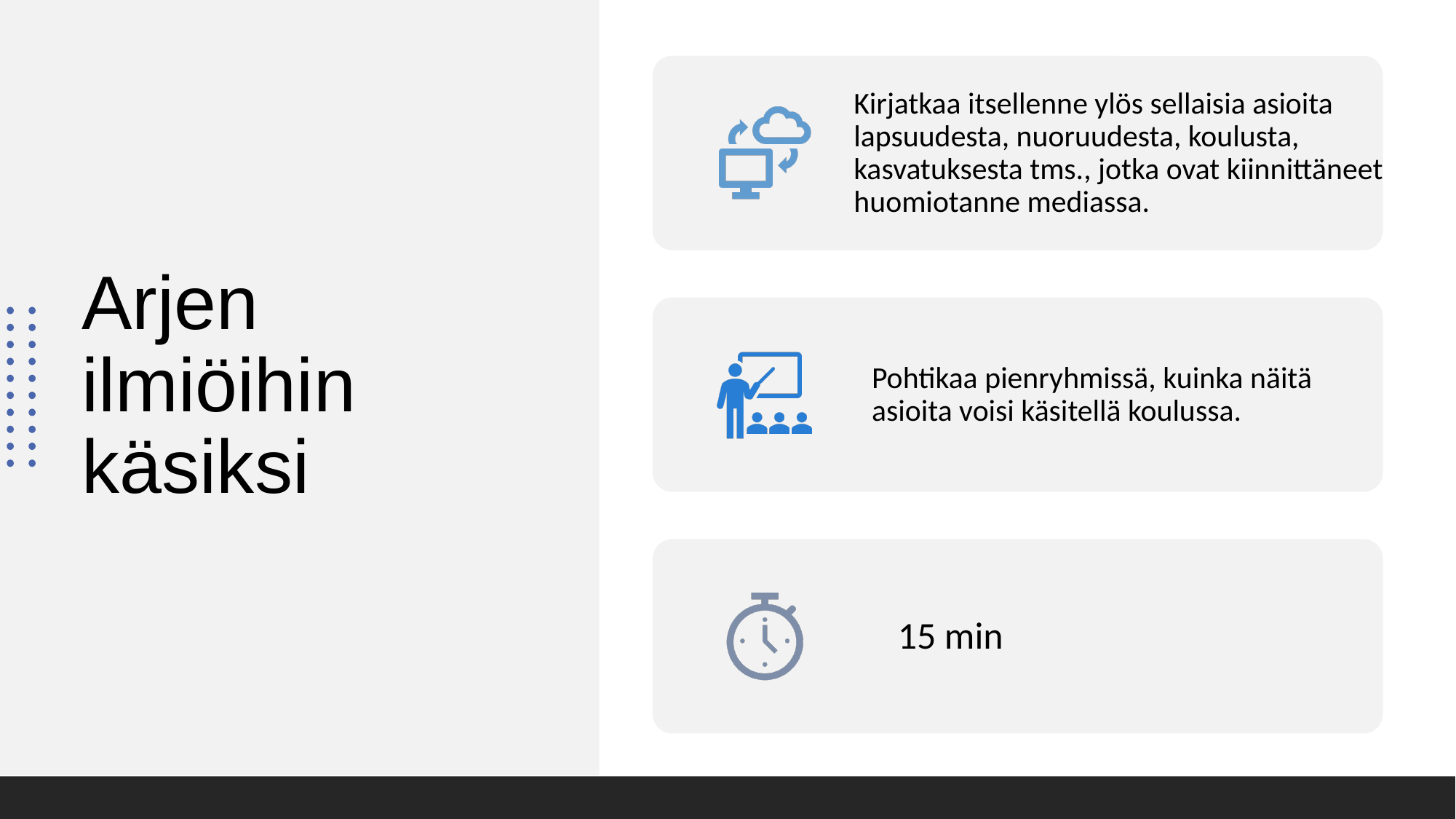

Kirjatkaa itsellenne ylös sellaisia asioita lapsuudesta, nuoruudesta, koulusta, kasvatuksesta tms., jotka ovat kiinnittäneet huomiotanne mediassa.
Pohtikaa pienryhmissä, kuinka näitä asioita voisi käsitellä koulussa.
15 min
# Arjen ilmiöihin käsiksi